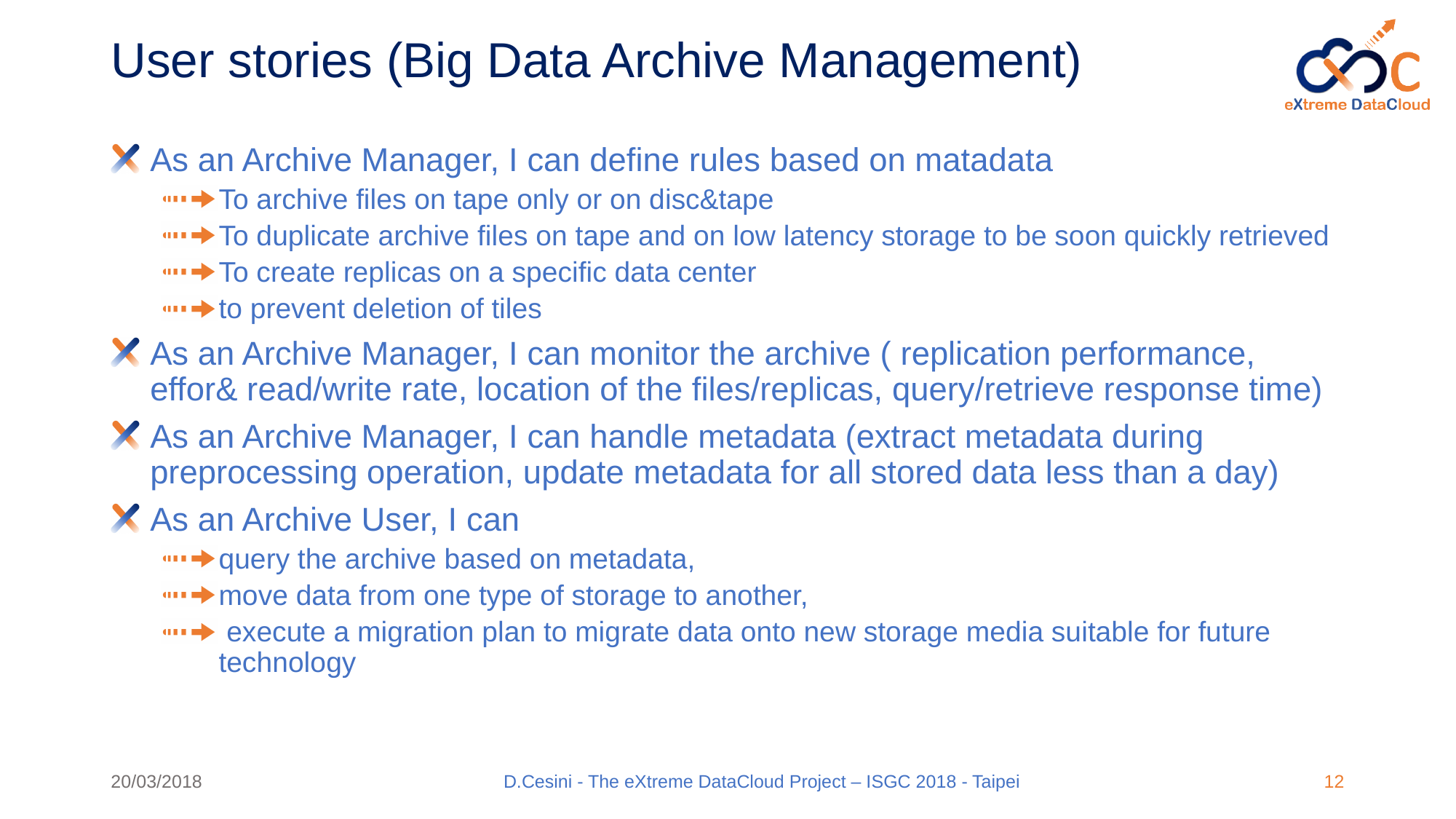

# User stories (Big Data Archive Management)
As an Archive Manager, I can define rules based on matadata
To archive files on tape only or on disc&tape
To duplicate archive files on tape and on low latency storage to be soon quickly retrieved
To create replicas on a specific data center
to prevent deletion of tiles
As an Archive Manager, I can monitor the archive ( replication performance, effor& read/write rate, location of the files/replicas, query/retrieve response time)
As an Archive Manager, I can handle metadata (extract metadata during preprocessing operation, update metadata for all stored data less than a day)
As an Archive User, I can
query the archive based on metadata,
move data from one type of storage to another,
 execute a migration plan to migrate data onto new storage media suitable for future technology

20/03/2018
D.Cesini - The eXtreme DataCloud Project – ISGC 2018 - Taipei
12